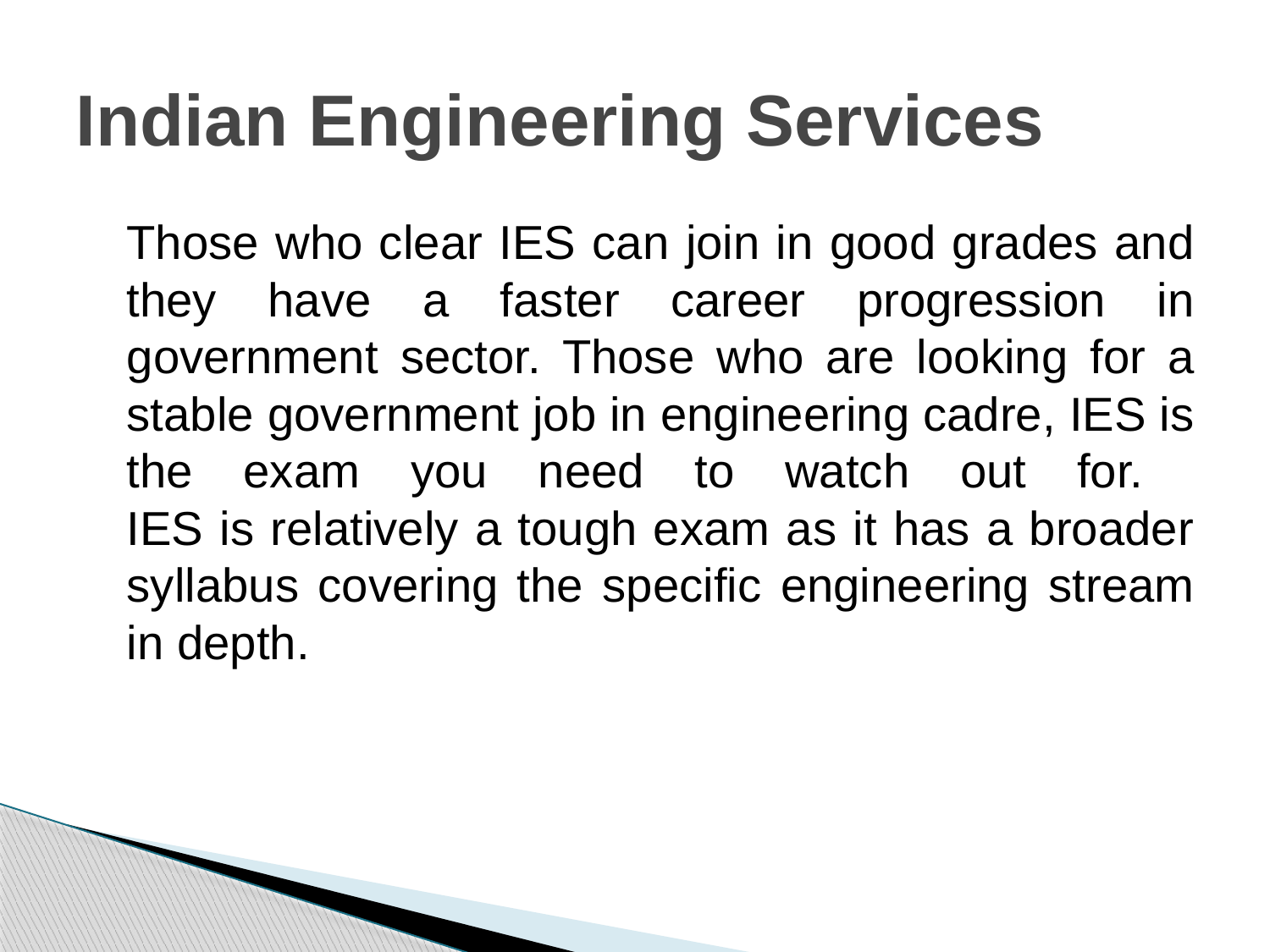

# Indian Engineering Services
	Those who clear IES can join in good grades and they have a faster career progression in government sector. Those who are looking for a stable government job in engineering cadre, IES is the exam you need to watch out for.
IES is relatively a tough exam as it has a broader syllabus covering the specific engineering stream in depth.